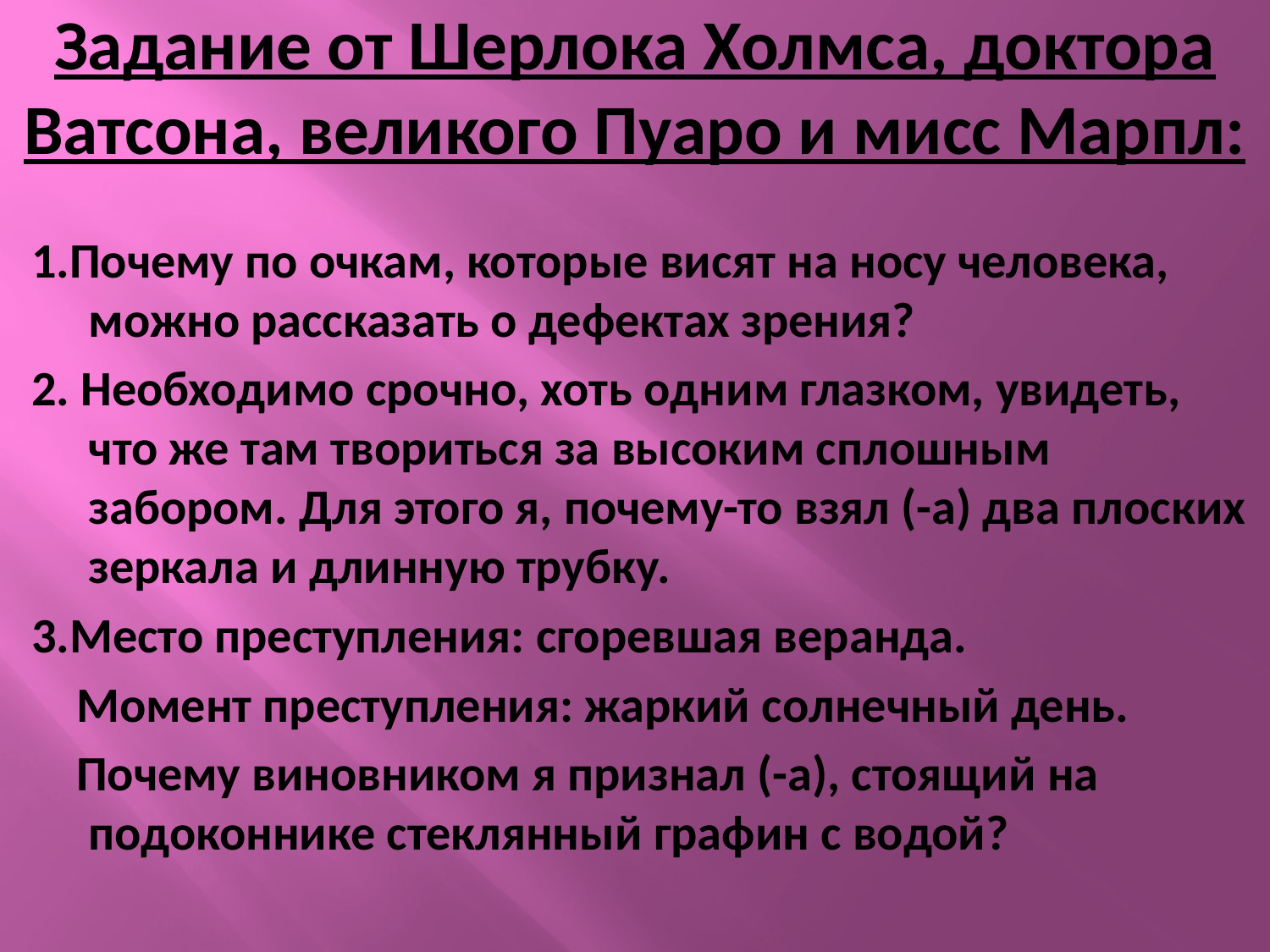

# Задание от Шерлока Холмса, доктора Ватсона, великого Пуаро и мисс Марпл:
1.Почему по очкам, которые висят на носу человека, можно рассказать о дефектах зрения?
2. Необходимо срочно, хоть одним глазком, увидеть, что же там твориться за высоким сплошным забором. Для этого я, почему-то взял (-а) два плоских зеркала и длинную трубку.
3.Место преступления: сгоревшая веранда.
    Момент преступления: жаркий солнечный день.
    Почему виновником я признал (-а), стоящий на подоконнике стеклянный графин с водой?